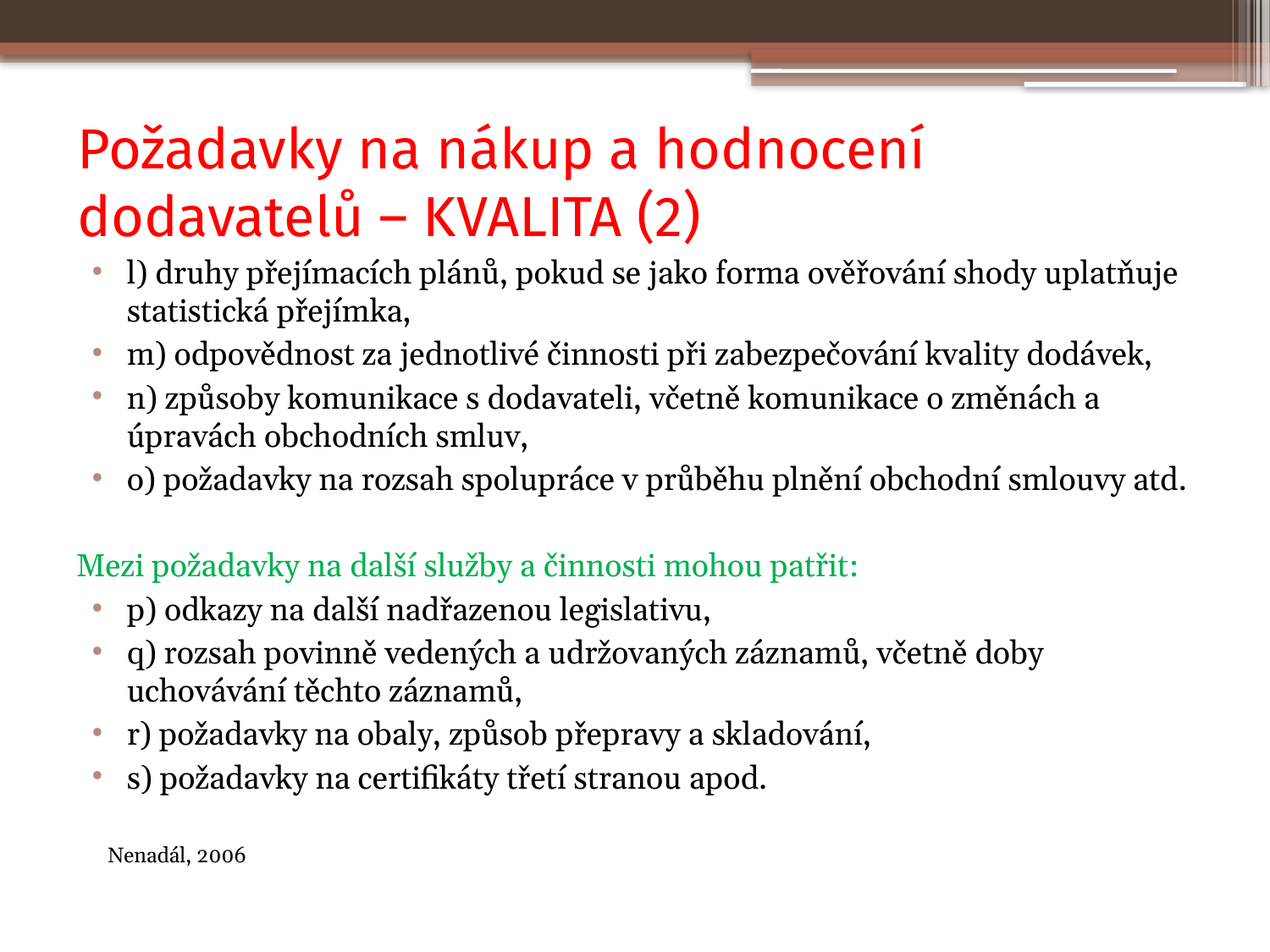

# Požadavky na nákup a hodnocení dodavatelů – KVALITA (2)
l) druhy přejímacích plánů, pokud se jako forma ověřování shody uplatňuje statistická přejímka,
m) odpovědnost za jednotlivé činnosti při zabezpečování kvality dodávek,
n) způsoby komunikace s dodavateli, včetně komunikace o změnách a úpravách obchodních smluv,
o) požadavky na rozsah spolupráce v průběhu plnění obchodní smlouvy atd.

Mezi požadavky na další služby a činnosti mohou patřit:
p) odkazy na další nadřazenou legislativu,
q) rozsah povinně vedených a udržovaných záznamů, včetně doby uchovávání těchto záznamů,
r) požadavky na obaly, způsob přepravy a skladování,
s) požadavky na certifikáty třetí stranou apod.

Nenadál, 2006